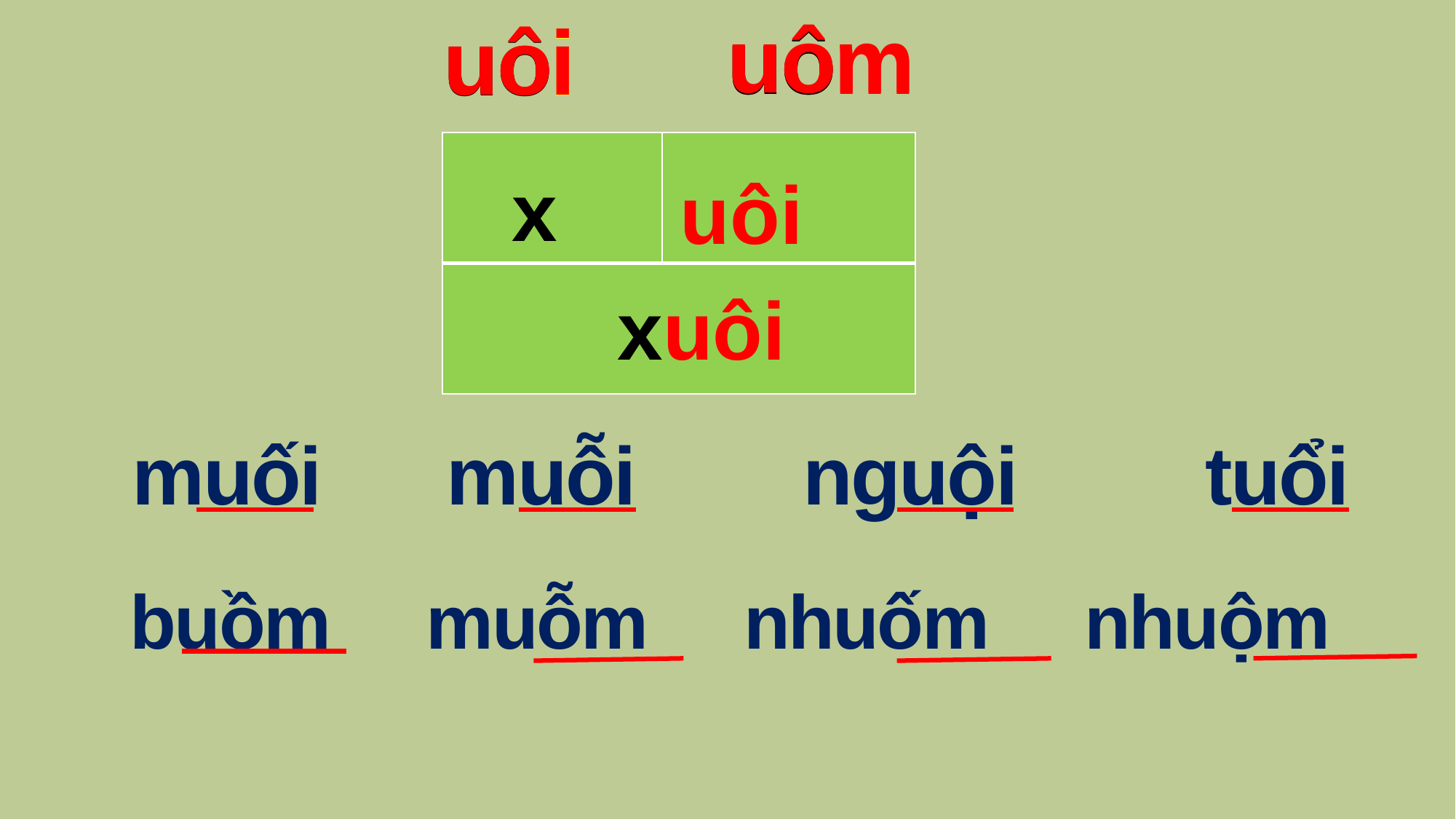

uôm
uô
uôm
uôi
# uôi
uô
i
x
uôi
|  |  |
| --- | --- |
|  |  |
   xuôi
muối      muỗi        nguội         tuổi
buồm     muỗm     nhuốm     nhuộm